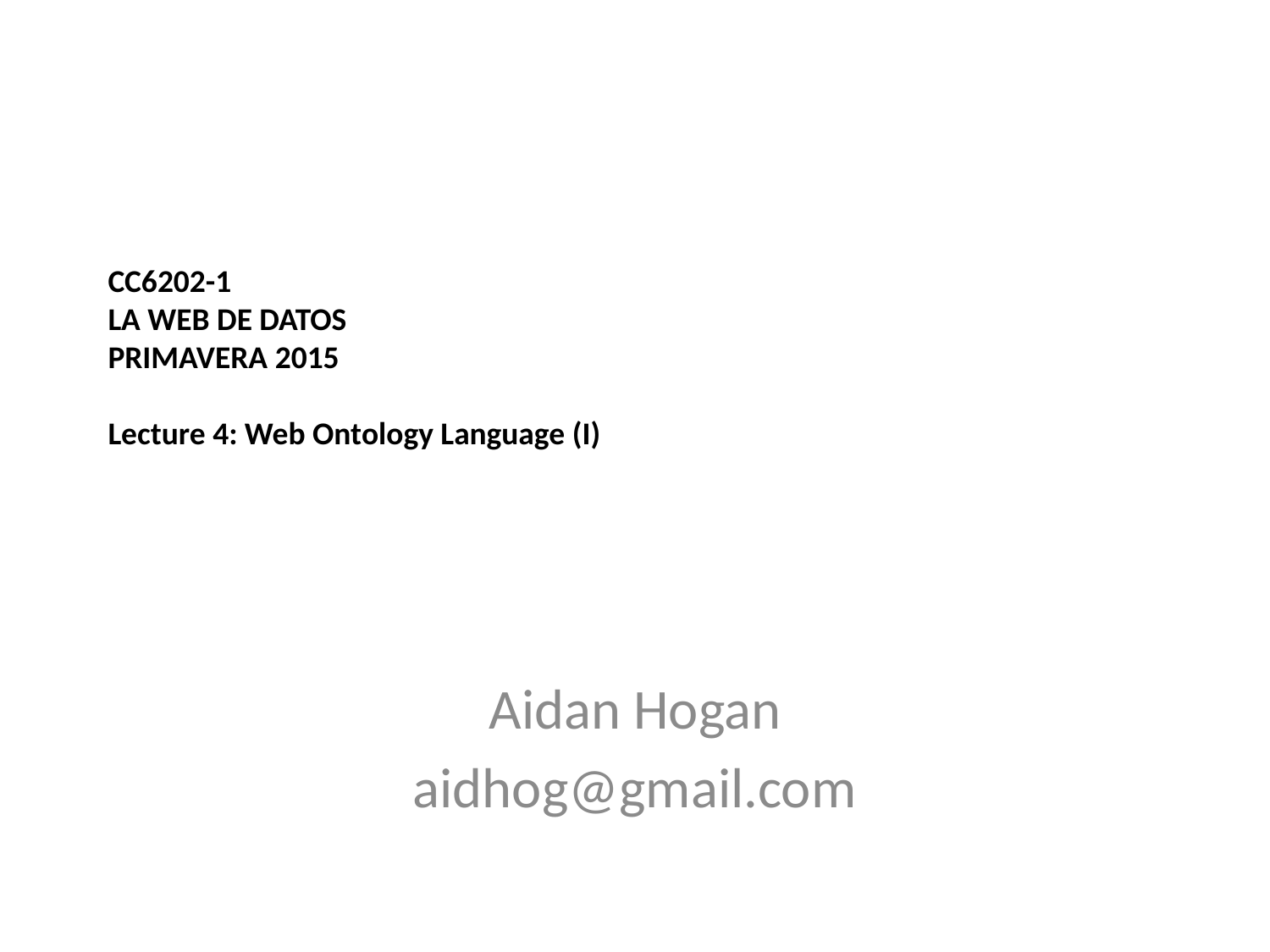

# CC6202-1 La Web de Datos Primavera 2015 Lecture 4: Web Ontology Language (I)
Aidan Hogan
aidhog@gmail.com